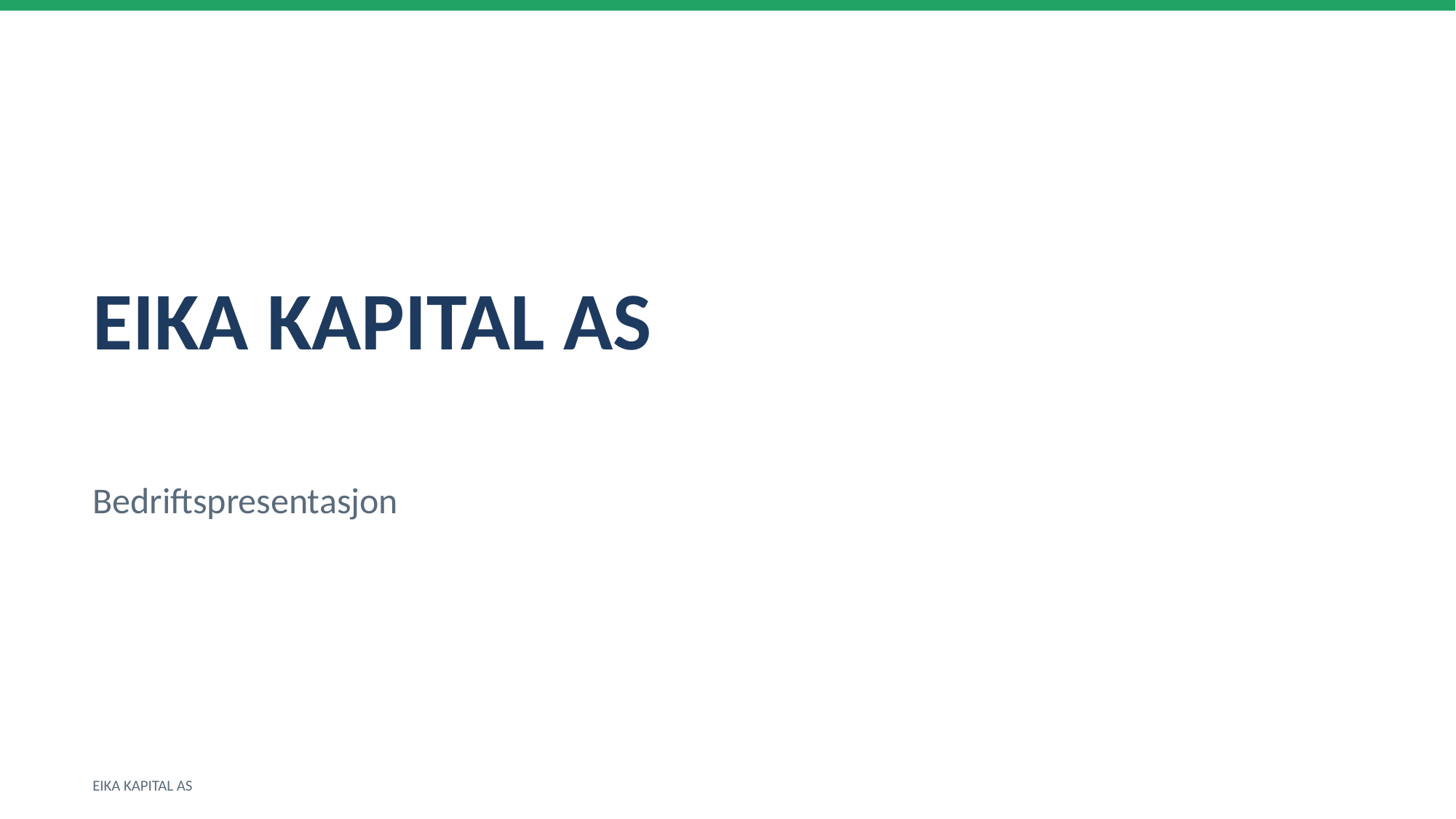

EIKA KAPITAL AS
Bedriftspresentasjon
EIKA KAPITAL AS